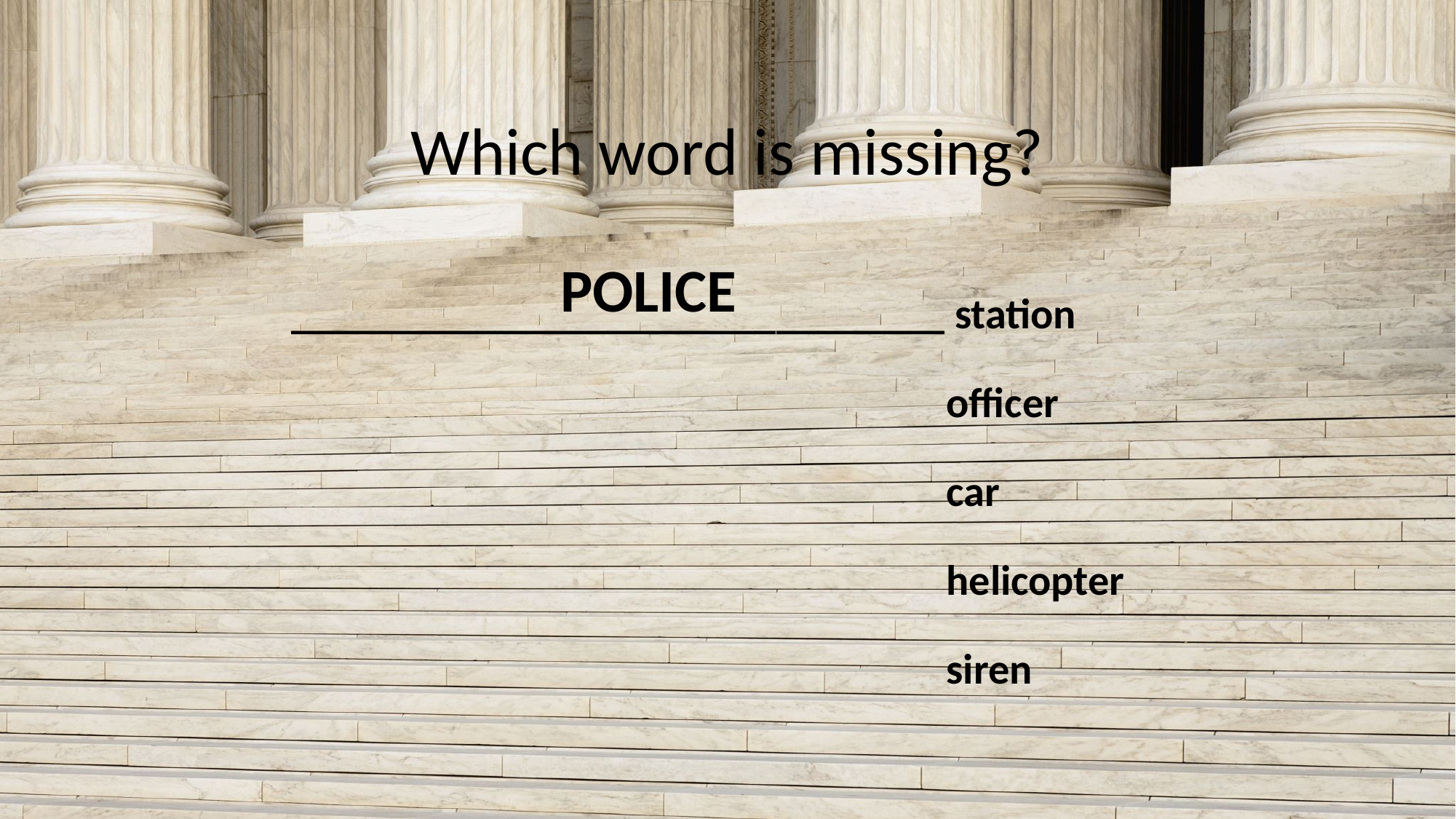

# Which word is missing?
POLICE
_______________________________ station
						officer
						car
						helicopter
						siren